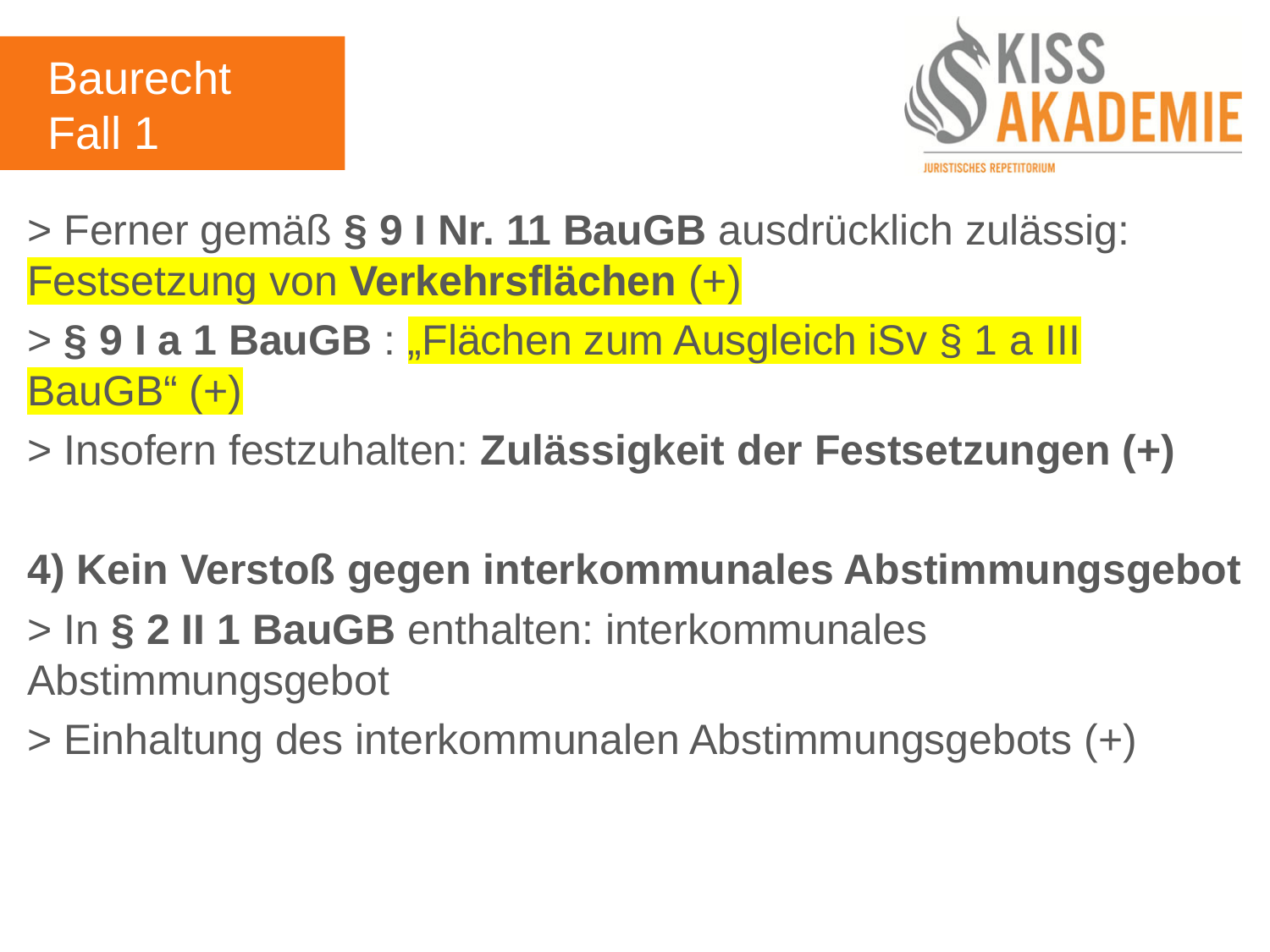

Baurecht
Fall 1
> Ferner gemäß § 9 I Nr. 11 BauGB ausdrücklich zulässig: Festsetzung von Verkehrsflächen (+)
> § 9 I a 1 BauGB : „Flächen zum Ausgleich iSv § 1 a III BauGB“ (+)
> Insofern festzuhalten: Zulässigkeit der Festsetzungen (+)

4) Kein Verstoß gegen interkommunales Abstimmungsgebot
> In § 2 II 1 BauGB enthalten: interkommunales Abstimmungsgebot
> Einhaltung des interkommunalen Abstimmungsgebots (+)